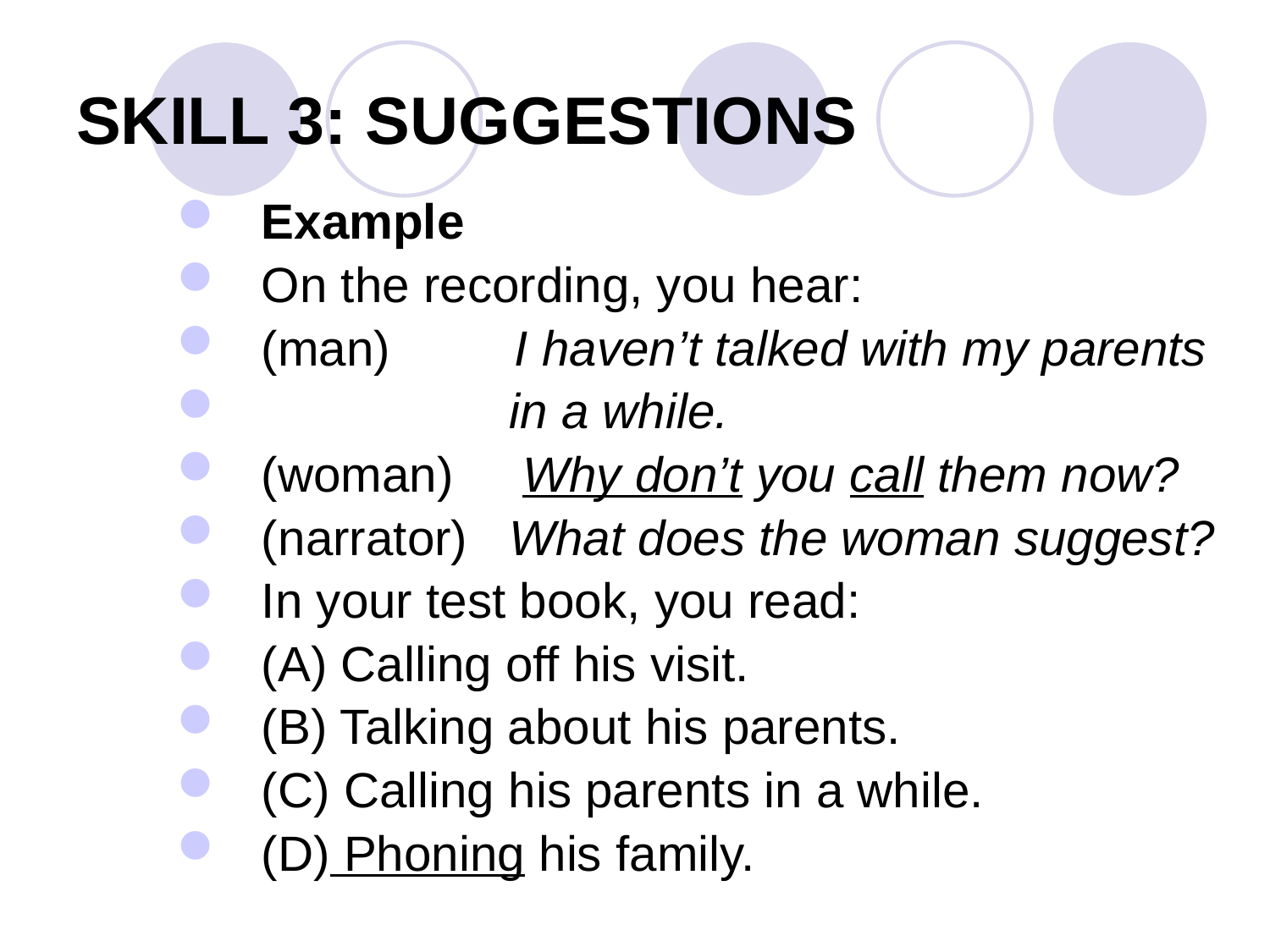

# SKILL 3: SUGGESTIONS
Example
On the recording, you hear:
(man)         I haven’t talked with my parents
                  in a while.
(woman)     Why don’t you call them now?
(narrator)   What does the woman suggest?
In your test book, you read:
(A) Calling off his visit.
(B) Talking about his parents.
(C) Calling his parents in a while.
(D) Phoning his family.